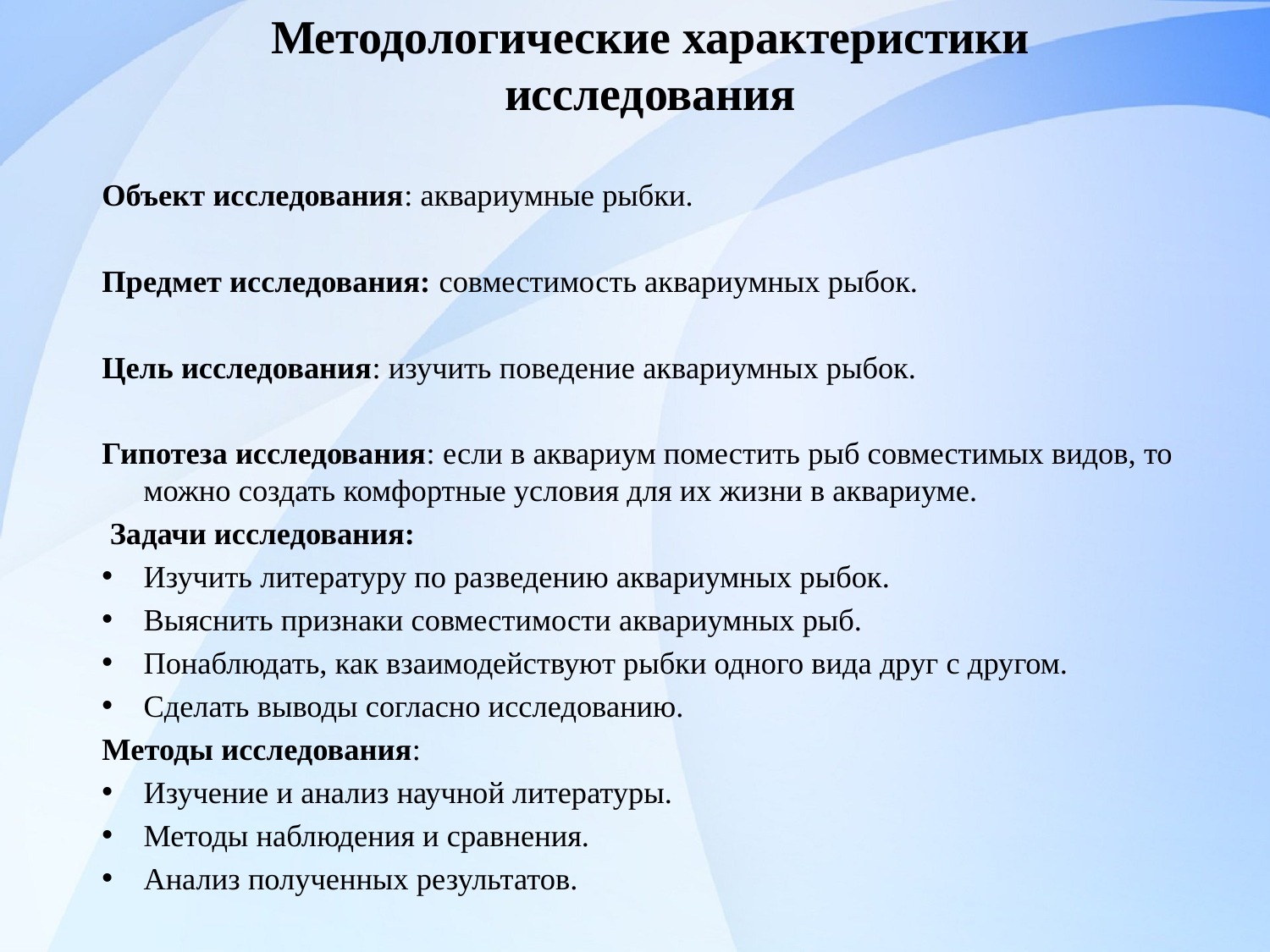

# Методологические характеристики исследования
Объект исследования: аквариумные рыбки.

Предмет исследования: совместимость аквариумных рыбок.

Цель исследования: изучить поведение аквариумных рыбок.

Гипотеза исследования: если в аквариум поместить рыб совместимых видов, то можно создать комфортные условия для их жизни в аквариуме.
 Задачи исследования:
Изучить литературу по разведению аквариумных рыбок.
Выяснить признаки совместимости аквариумных рыб.
Понаблюдать, как взаимодействуют рыбки одного вида друг с другом.
Сделать выводы согласно исследованию.
Методы исследования:
Изучение и анализ научной литературы.
Методы наблюдения и сравнения.
Анализ полученных результатов.